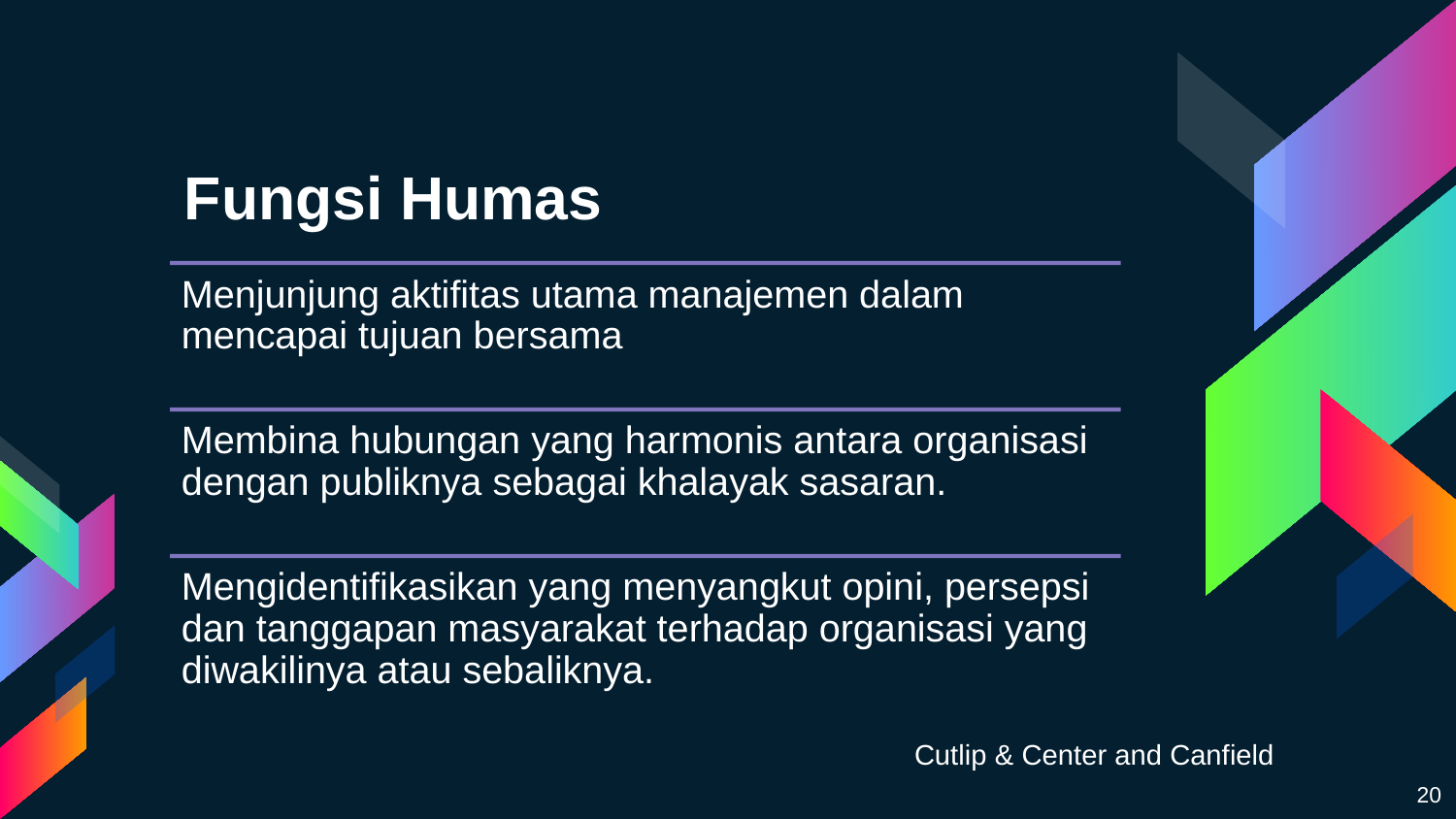

# Fungsi Humas
Menjunjung aktifitas utama manajemen dalam mencapai tujuan bersama
Membina hubungan yang harmonis antara organisasi dengan publiknya sebagai khalayak sasaran.
Mengidentifikasikan yang menyangkut opini, persepsi dan tanggapan masyarakat terhadap organisasi yang diwakilinya atau sebaliknya.
Cutlip & Center and Canfield
20